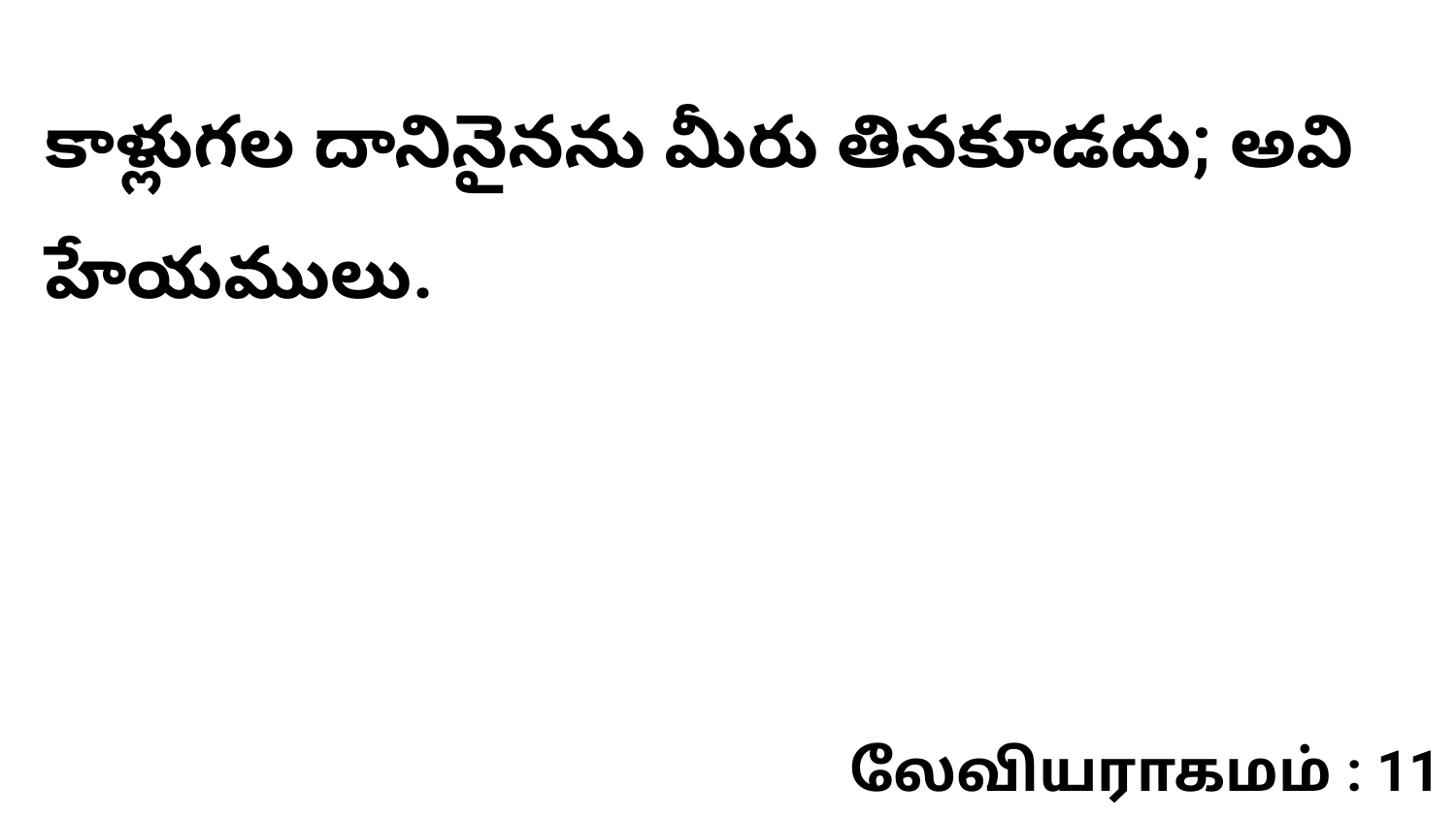

కాళ్లుగల దానినైనను మీరు తినకూడదు; అవి హేయములు.
லேவியராகமம் : 11